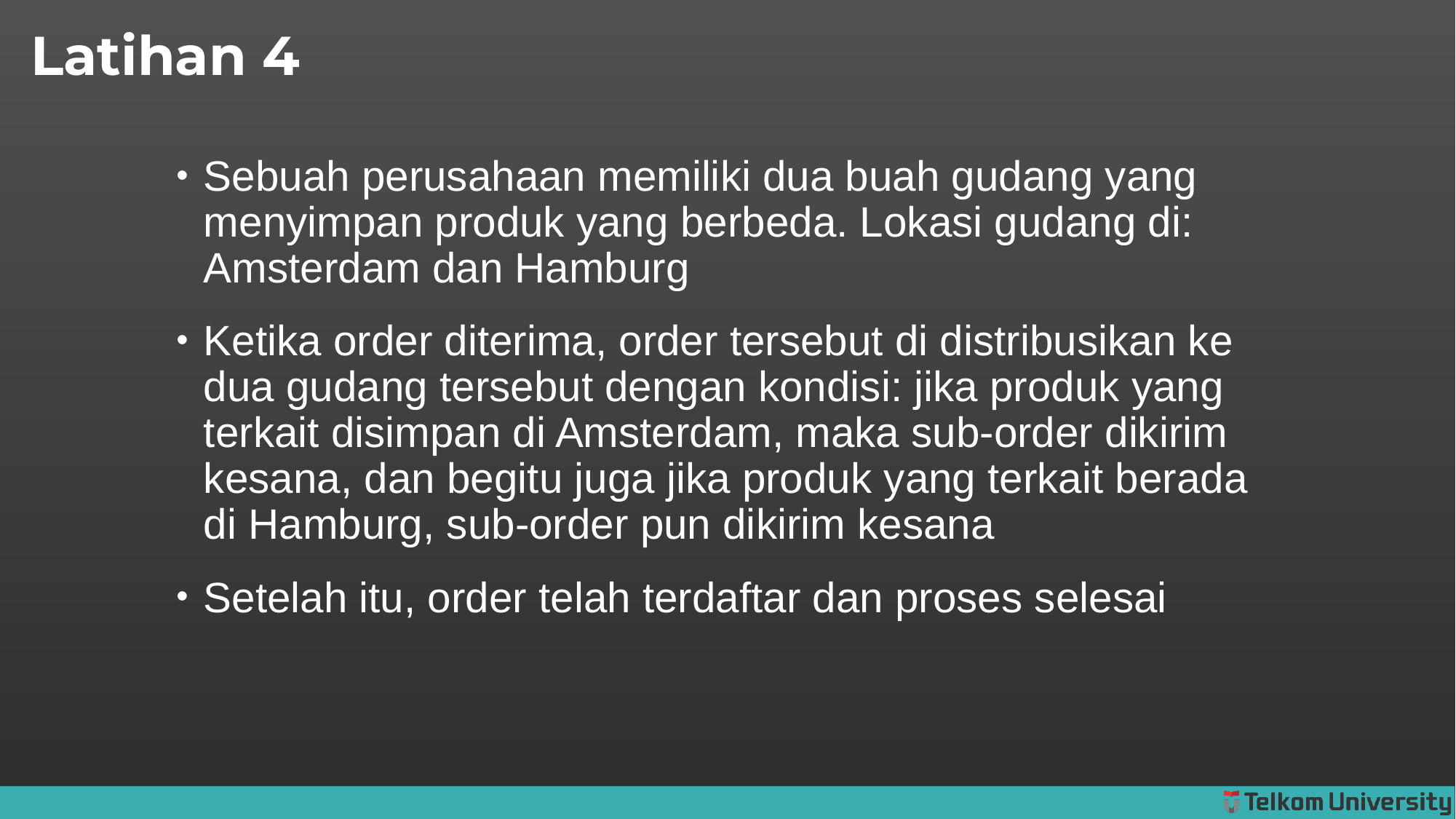

# Latihan 4
Sebuah perusahaan memiliki dua buah gudang yang menyimpan produk yang berbeda. Lokasi gudang di: Amsterdam dan Hamburg
Ketika order diterima, order tersebut di distribusikan ke dua gudang tersebut dengan kondisi: jika produk yang terkait disimpan di Amsterdam, maka sub-order dikirim kesana, dan begitu juga jika produk yang terkait berada di Hamburg, sub-order pun dikirim kesana
Setelah itu, order telah terdaftar dan proses selesai